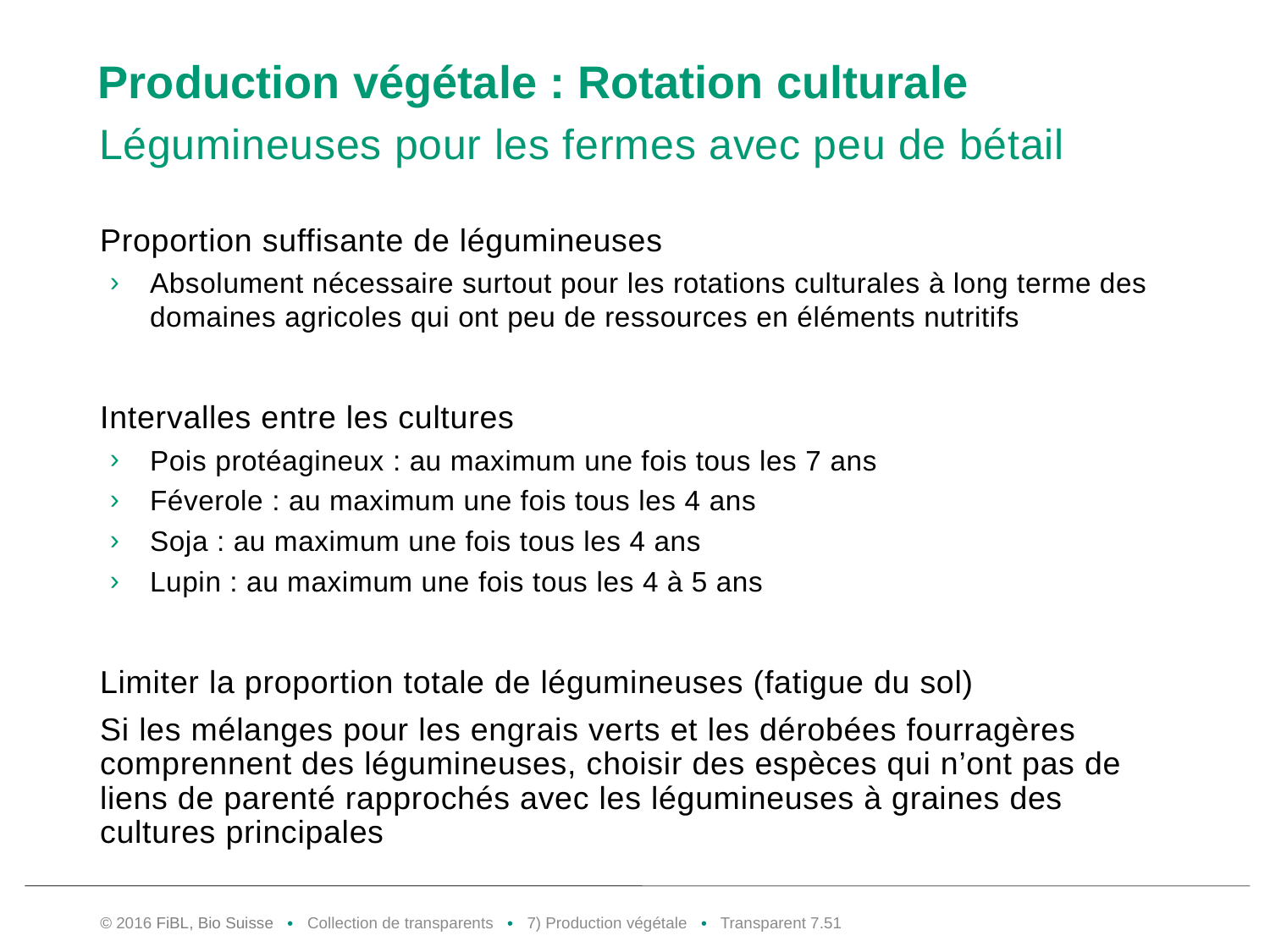

# Production végétale : Rotation culturale
Légumineuses pour les fermes avec peu de bétail
Proportion suffisante de légumineuses
Absolument nécessaire surtout pour les rotations culturales à long terme des domaines agricoles qui ont peu de ressources en éléments nutritifs

Intervalles entre les cultures
Pois protéagineux : au maximum une fois tous les 7 ans
Féverole : au maximum une fois tous les 4 ans
Soja : au maximum une fois tous les 4 ans
Lupin : au maximum une fois tous les 4 à 5 ans

Limiter la proportion totale de légumineuses (fatigue du sol)
Si les mélanges pour les engrais verts et les dérobées fourragères comprennent des légumineuses, choisir des espèces qui n’ont pas de liens de parenté rapprochés avec les légumineuses à graines des cultures principales

© 2016 FiBL, Bio Suisse   •   Collection de transparents   •   7) Production végétale   •   Transparent 7.51